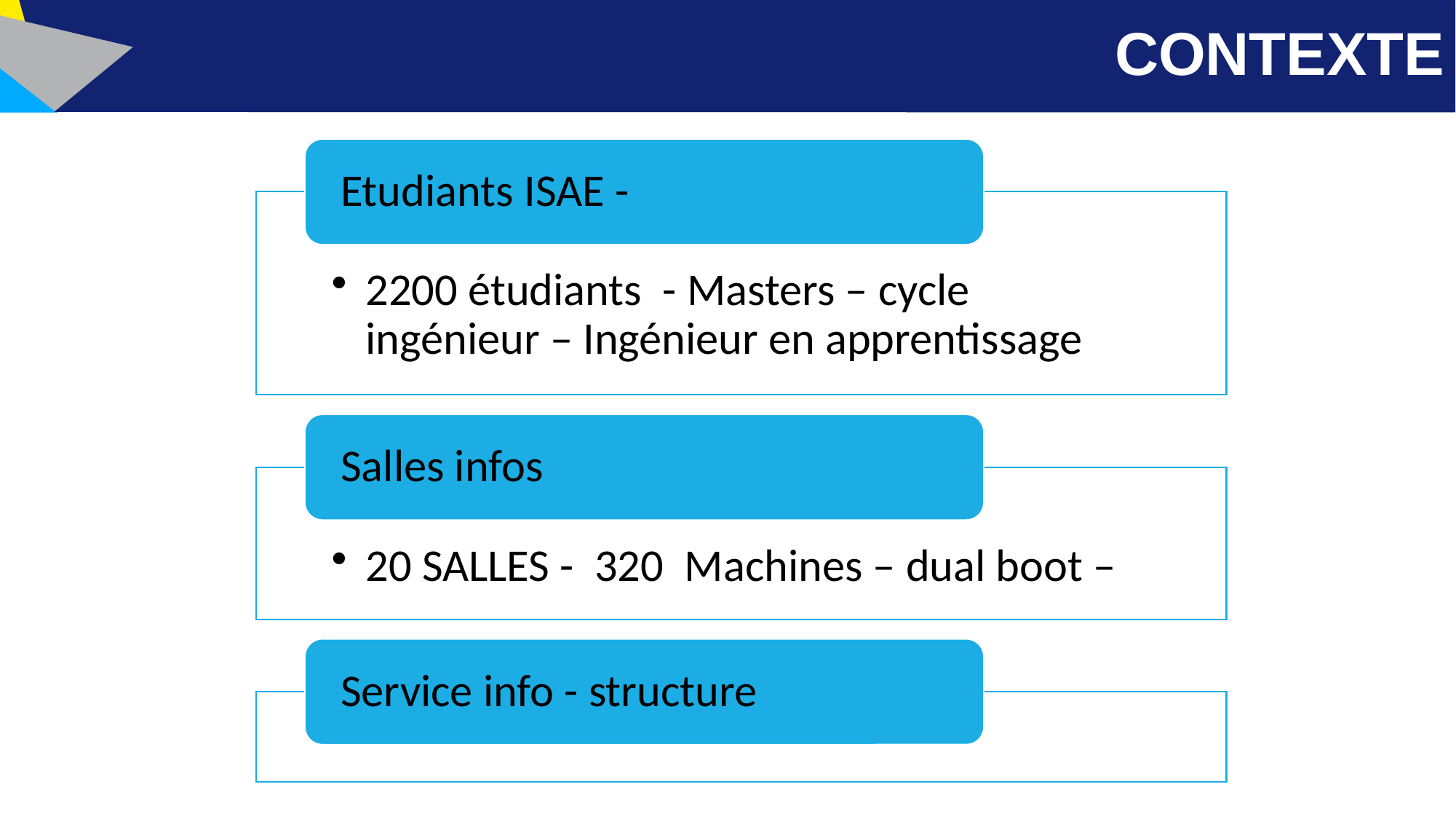

# CONTEXTE
2200 étudiants  - Masters – cycle ingénieur – Ingénieur en apprentissage
Etudiants ISAE -
20 SALLES -  320  Machines – dual boot –
Salles infos
Service info - structure